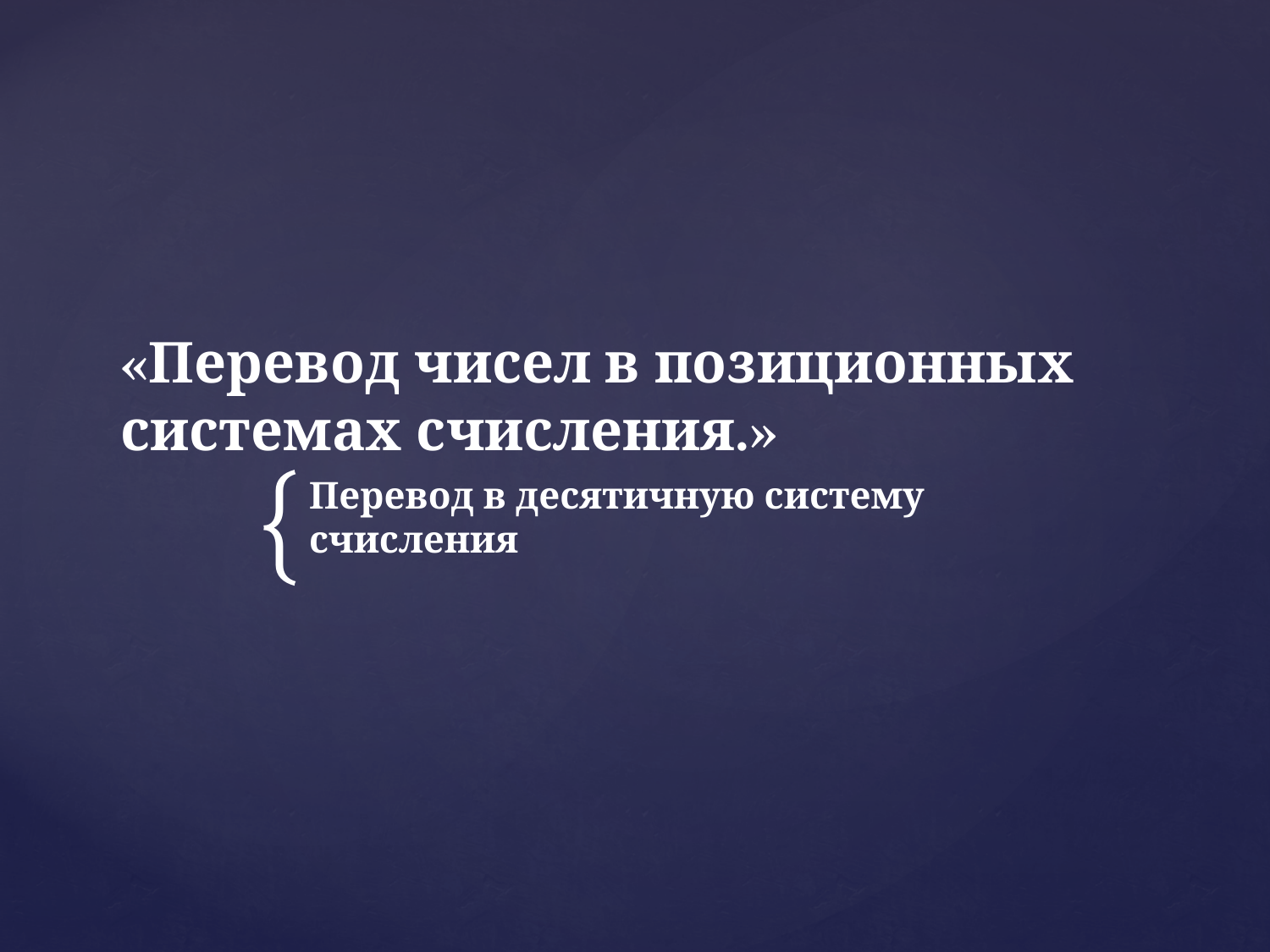

# «Перевод чисел в позиционных системах счисления.»
Перевод в десятичную систему счисления